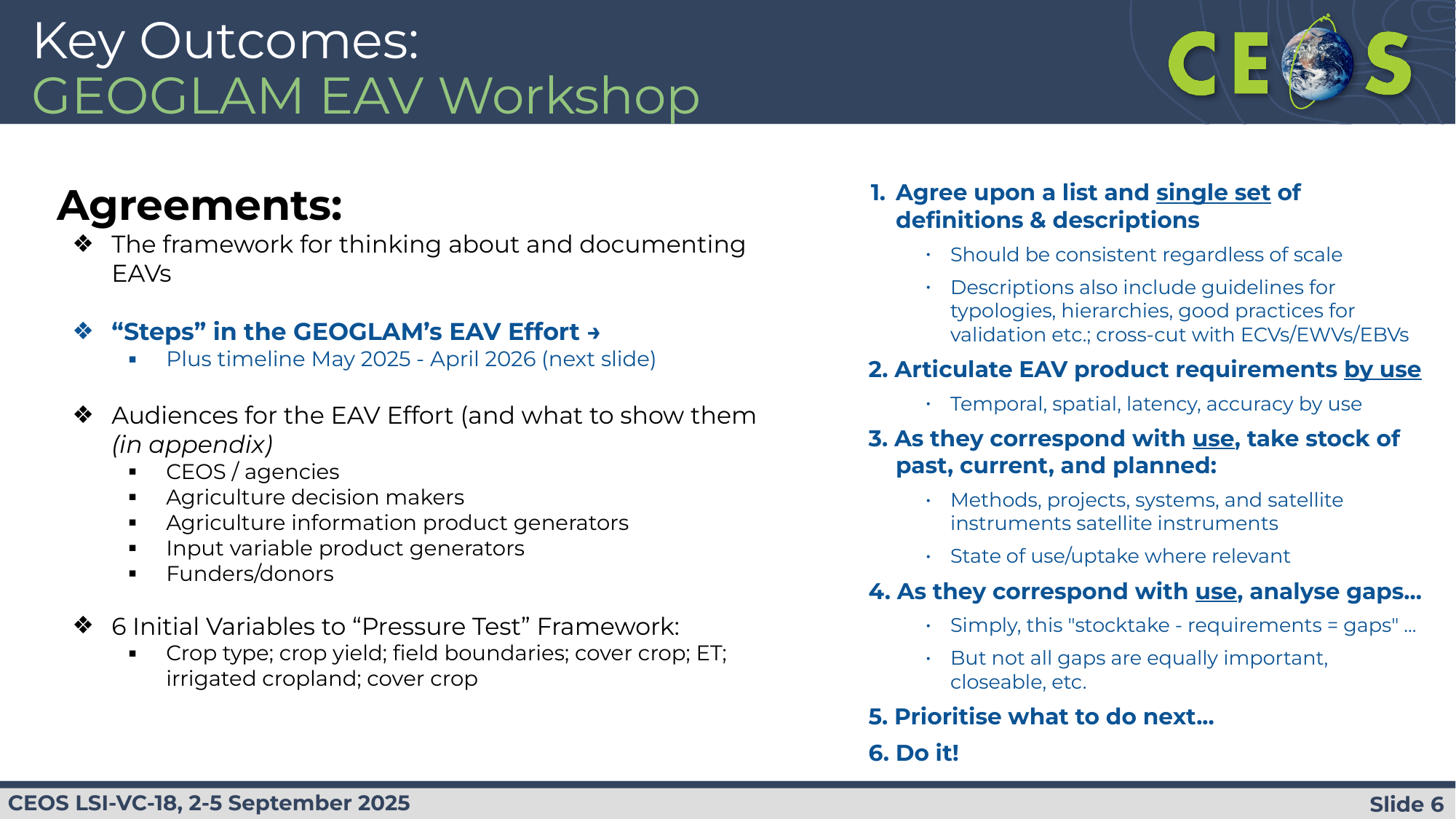

# Key Outcomes: GEOGLAM EAV Workshop
Agreements:
The framework for thinking about and documenting EAVs

“Steps” in the GEOGLAM’s EAV Effort →
Plus timeline May 2025 - April 2026 (next slide)

Audiences for the EAV Effort (and what to show them (in appendix)
CEOS / agencies
Agriculture decision makers
Agriculture information product generators
Input variable product generators
Funders/donors

6 Initial Variables to “Pressure Test” Framework:
Crop type; crop yield; field boundaries; cover crop; ET; irrigated cropland; cover crop
Agree upon a list and single set of definitions & descriptions
Should be consistent regardless of scale
Descriptions also include guidelines for typologies, hierarchies, good practices for validation etc.; cross-cut with ECVs/EWVs/EBVs
2. Articulate EAV product requirements by use
Temporal, spatial, latency, accuracy by use
3. As they correspond with use, take stock of past, current, and planned:
Methods, projects, systems, and satellite instruments satellite instruments
State of use/uptake where relevant
4. As they correspond with use, analyse gaps...
Simply, this "stocktake - requirements = gaps" ...
But not all gaps are equally important, closeable, etc.
5. Prioritise what to do next...
6. Do it!